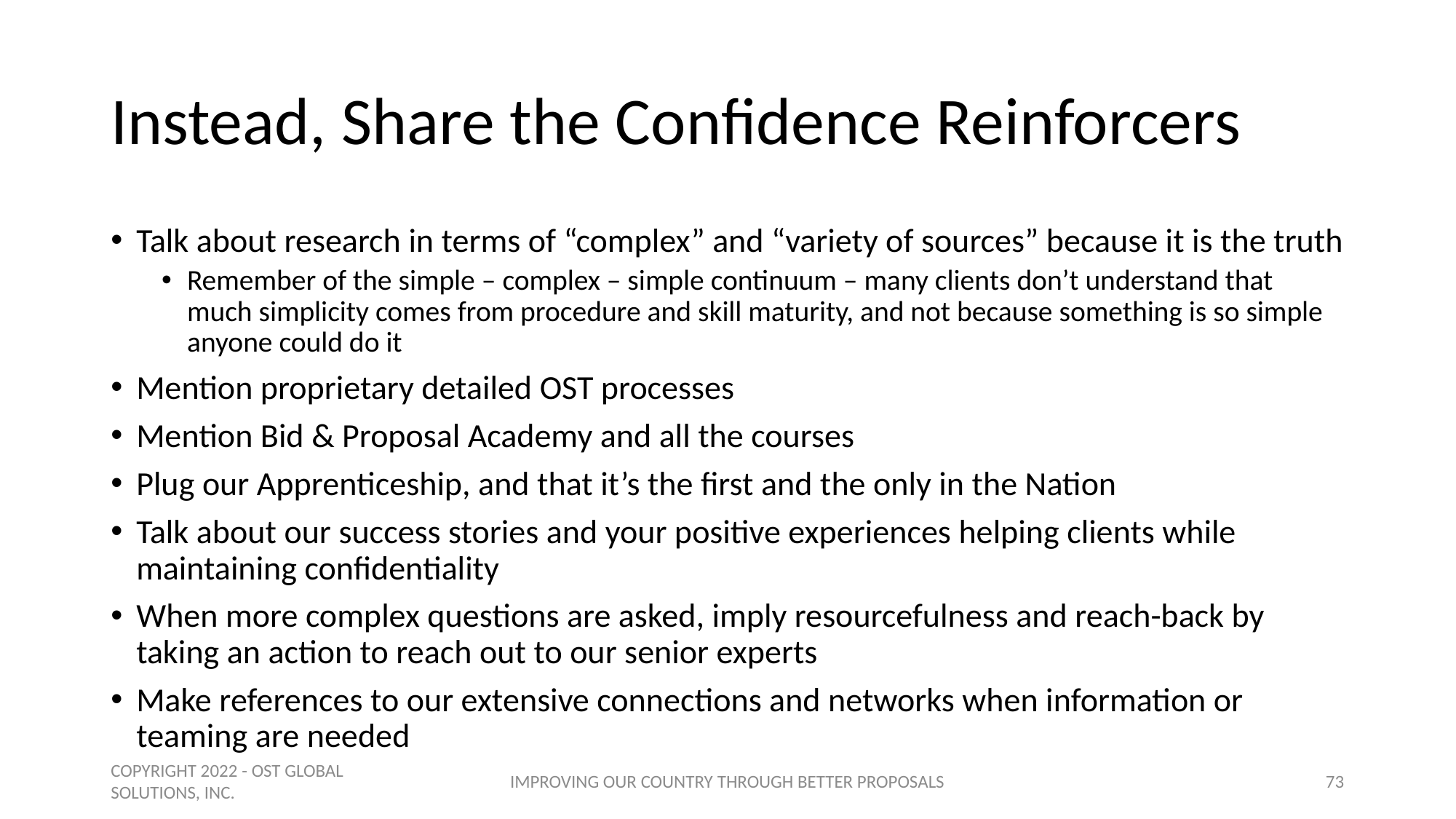

# Instead, Share the Confidence Reinforcers
Talk about research in terms of “complex” and “variety of sources” because it is the truth
Remember of the simple – complex – simple continuum – many clients don’t understand that much simplicity comes from procedure and skill maturity, and not because something is so simple anyone could do it
Mention proprietary detailed OST processes
Mention Bid & Proposal Academy and all the courses
Plug our Apprenticeship, and that it’s the first and the only in the Nation
Talk about our success stories and your positive experiences helping clients while maintaining confidentiality
When more complex questions are asked, imply resourcefulness and reach-back by taking an action to reach out to our senior experts
Make references to our extensive connections and networks when information or teaming are needed

COPYRIGHT 2022 - OST GLOBAL SOLUTIONS, INC.
IMPROVING OUR COUNTRY THROUGH BETTER PROPOSALS
73